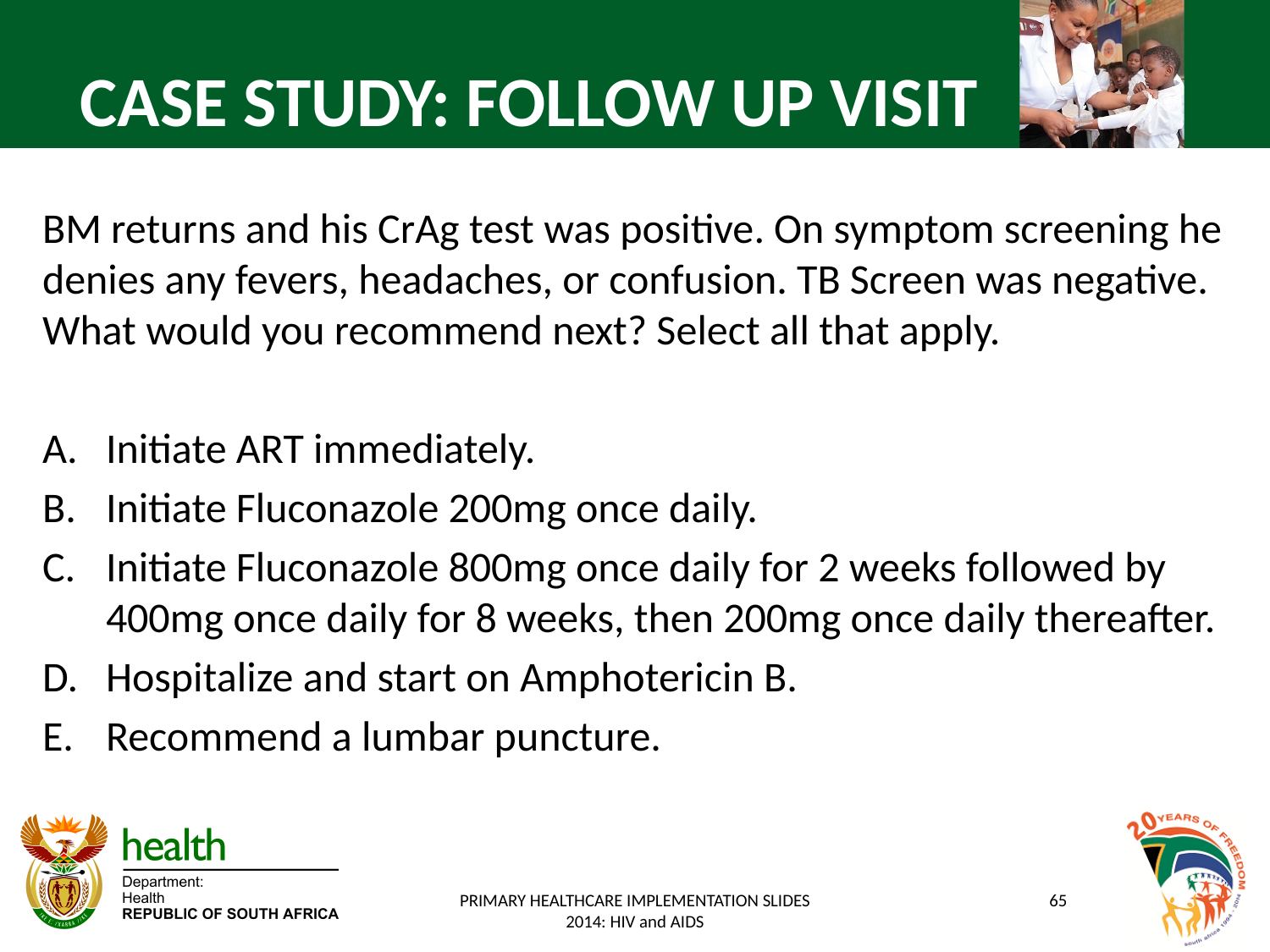

CASE STUDY: FOLLOW UP VISIT
BM returns and his CrAg test was positive. On symptom screening he denies any fevers, headaches, or confusion. TB Screen was negative.  What would you recommend next? Select all that apply.

Initiate ART immediately.
Initiate Fluconazole 200mg once daily.
Initiate Fluconazole 800mg once daily for 2 weeks followed by 400mg once daily for 8 weeks, then 200mg once daily thereafter.
Hospitalize and start on Amphotericin B.
Recommend a lumbar puncture.

PRIMARY HEALTHCARE IMPLEMENTATION SLIDES 2014: HIV and AIDS
65